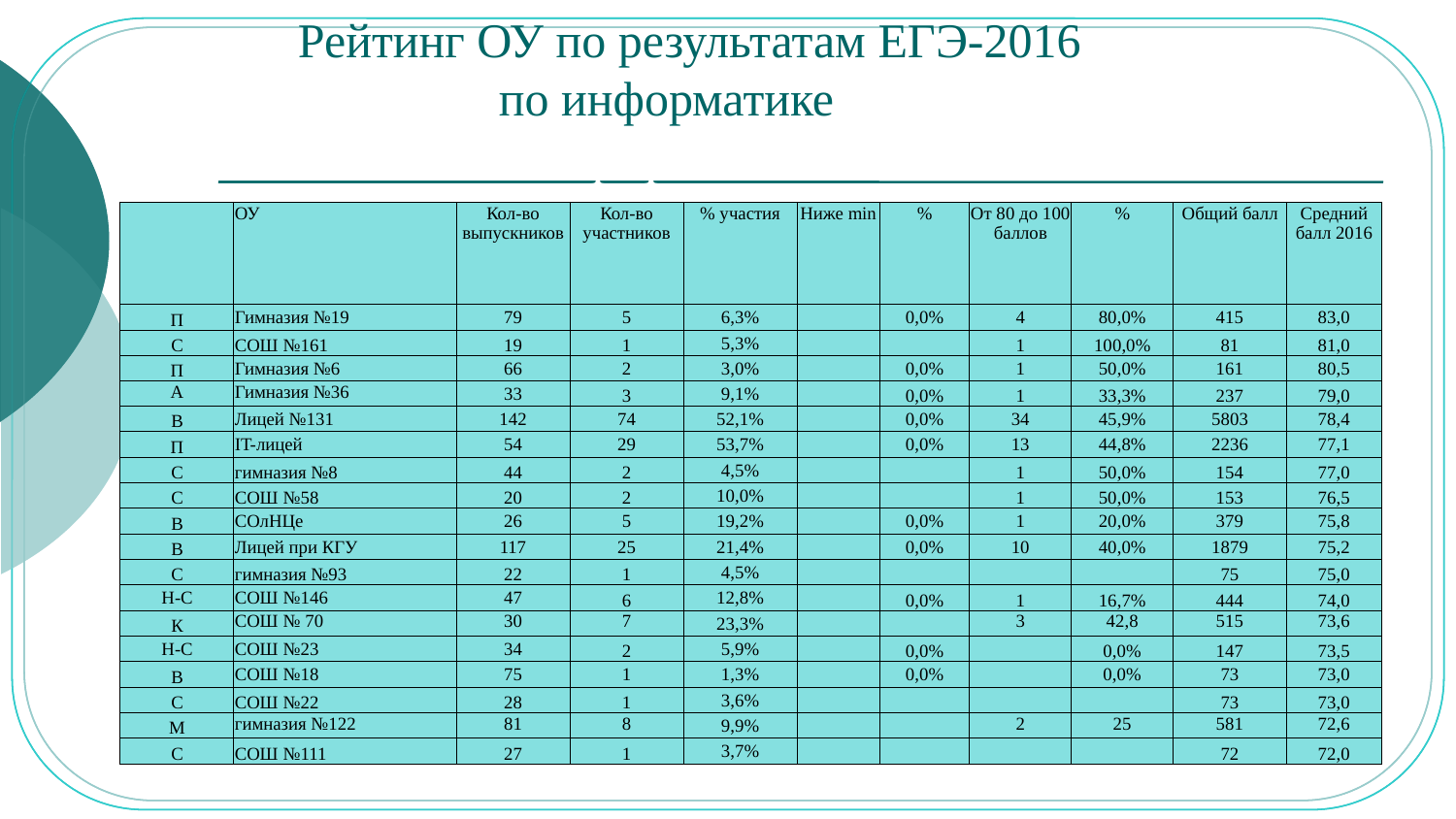

# Рейтинг ОУ по резу ЕГЭ Рейтинг ОУ по результатам ЕГЭ-2016 по информатикельтатам -2016 по информатике
|  |  |  |  |  |  |  |  |  |  |  |
| --- | --- | --- | --- | --- | --- | --- | --- | --- | --- | --- |
|  | ОУ | Кол-во выпускников | Кол-во участников | % участия | Ниже min | % | От 80 до 100 баллов | % | Общий балл | Средний балл 2016 |
| П | Гимназия №19 | 79 | 5 | 6,3% |  | 0,0% | 4 | 80,0% | 415 | 83,0 |
| С | СОШ №161 | 19 | 1 | 5,3% |  |  | 1 | 100,0% | 81 | 81,0 |
| П | Гимназия №6 | 66 | 2 | 3,0% |  | 0,0% | 1 | 50,0% | 161 | 80,5 |
| А | Гимназия №36 | 33 | 3 | 9,1% |  | 0,0% | 1 | 33,3% | 237 | 79,0 |
| В | Лицей №131 | 142 | 74 | 52,1% |  | 0,0% | 34 | 45,9% | 5803 | 78,4 |
| П | IT-лицей | 54 | 29 | 53,7% |  | 0,0% | 13 | 44,8% | 2236 | 77,1 |
| С | гимназия №8 | 44 | 2 | 4,5% |  |  | 1 | 50,0% | 154 | 77,0 |
| С | СОШ №58 | 20 | 2 | 10,0% |  |  | 1 | 50,0% | 153 | 76,5 |
| В | СОлНЦе | 26 | 5 | 19,2% |  | 0,0% | 1 | 20,0% | 379 | 75,8 |
| В | Лицей при КГУ | 117 | 25 | 21,4% |  | 0,0% | 10 | 40,0% | 1879 | 75,2 |
| С | гимназия №93 | 22 | 1 | 4,5% |  |  |  |  | 75 | 75,0 |
| Н-С | СОШ №146 | 47 | 6 | 12,8% |  | 0,0% | 1 | 16,7% | 444 | 74,0 |
| К | СОШ № 70 | 30 | 7 | 23,3% |  |  | 3 | 42,8 | 515 | 73,6 |
| Н-С | СОШ №23 | 34 | 2 | 5,9% |  | 0,0% |  | 0,0% | 147 | 73,5 |
| В | СОШ №18 | 75 | 1 | 1,3% |  | 0,0% |  | 0,0% | 73 | 73,0 |
| С | СОШ №22 | 28 | 1 | 3,6% |  |  |  |  | 73 | 73,0 |
| М | гимназия №122 | 81 | 8 | 9,9% |  |  | 2 | 25 | 581 | 72,6 |
| С | СОШ №111 | 27 | 1 | 3,7% |  |  |  |  | 72 | 72,0 |